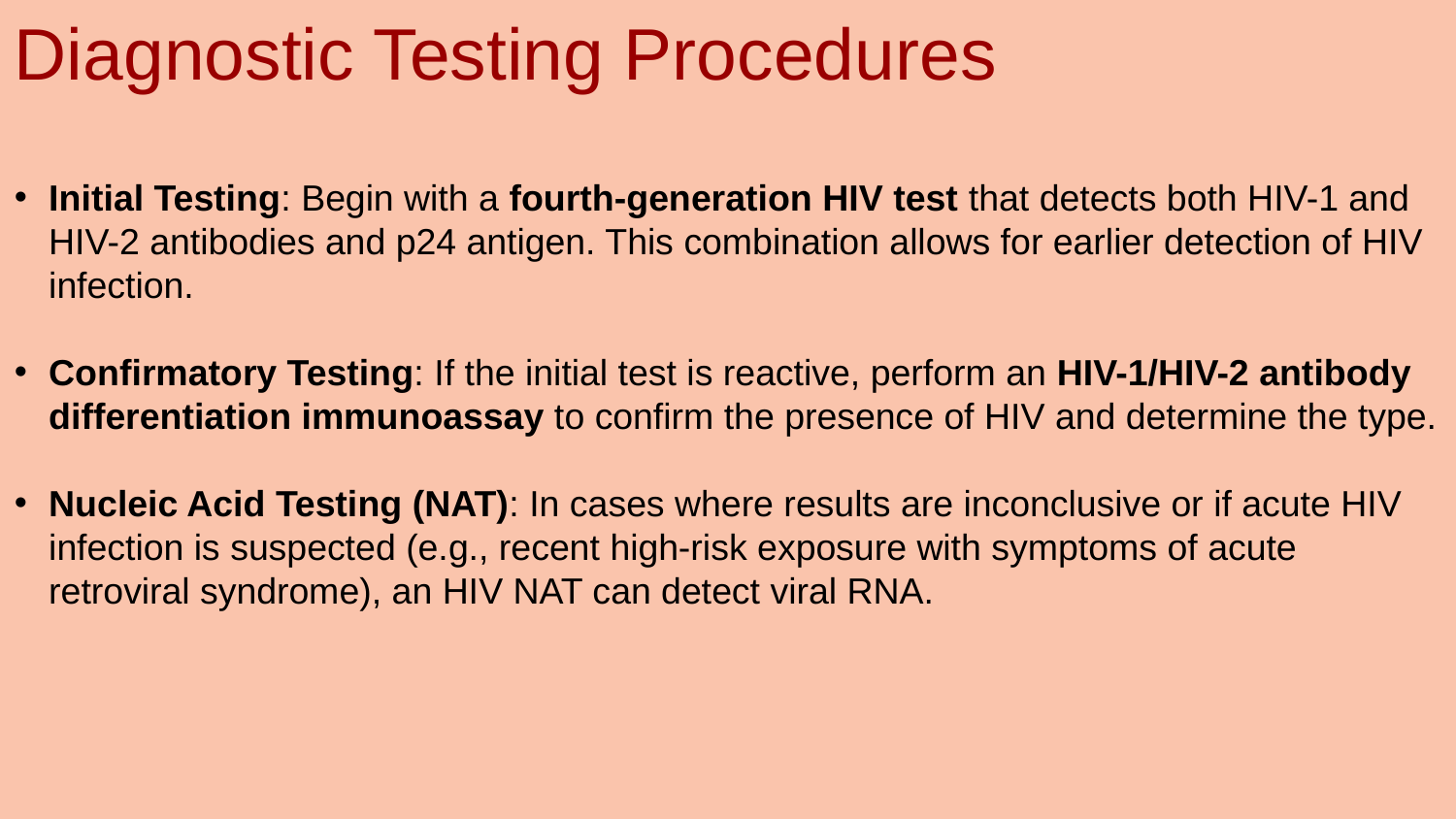

Diagnostic Testing Procedures
Initial Testing: Begin with a fourth-generation HIV test that detects both HIV-1 and HIV-2 antibodies and p24 antigen. This combination allows for earlier detection of HIV infection.

Confirmatory Testing: If the initial test is reactive, perform an HIV-1/HIV-2 antibody differentiation immunoassay to confirm the presence of HIV and determine the type.

Nucleic Acid Testing (NAT): In cases where results are inconclusive or if acute HIV infection is suspected (e.g., recent high-risk exposure with symptoms of acute retroviral syndrome), an HIV NAT can detect viral RNA.